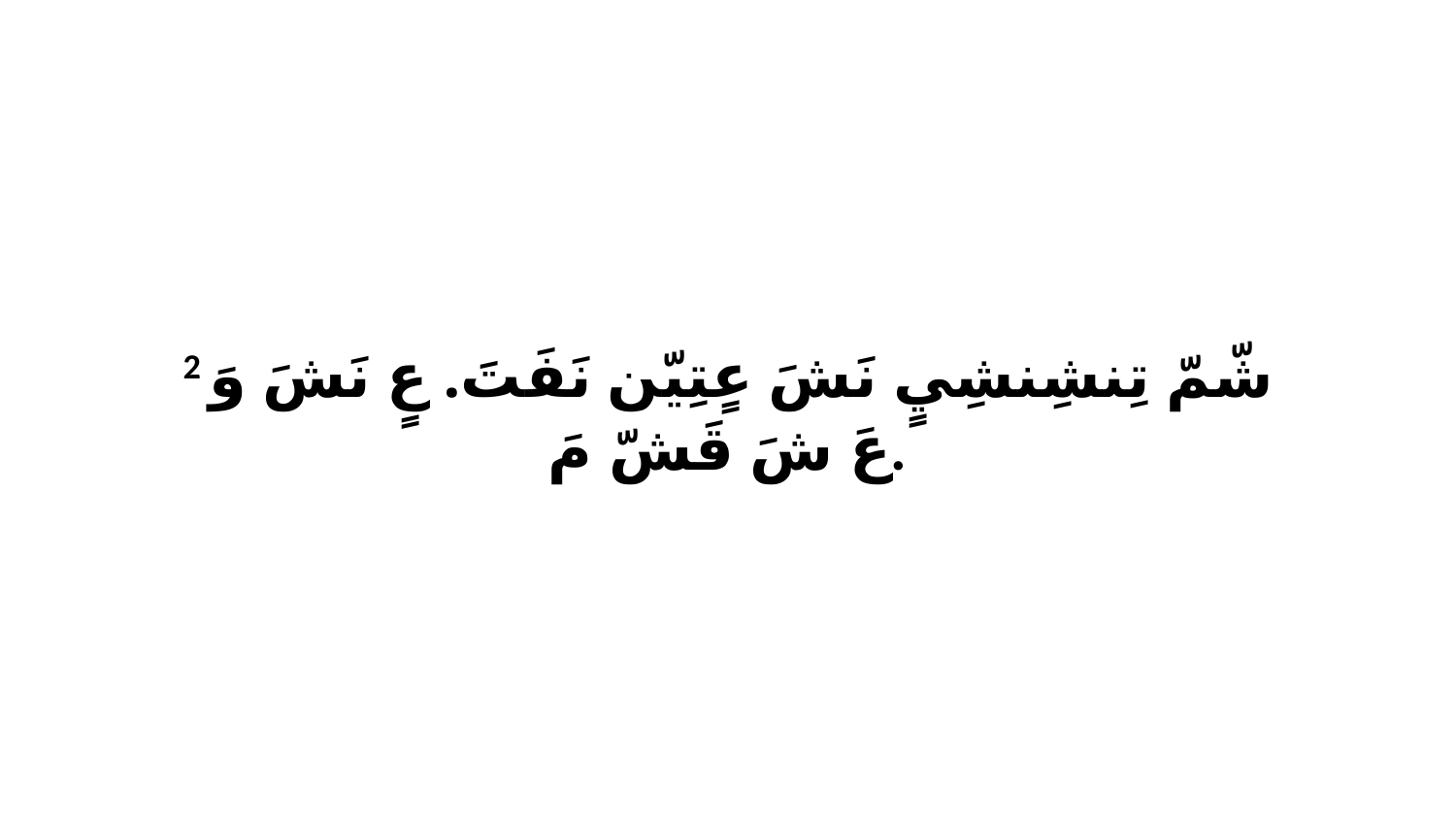

2 شّمّ تِنشِنشِيٍ نَشَ عٍتِيّن نَفَتَ. عٍ نَشَ وَ عَ شَ قَشّ مَ.